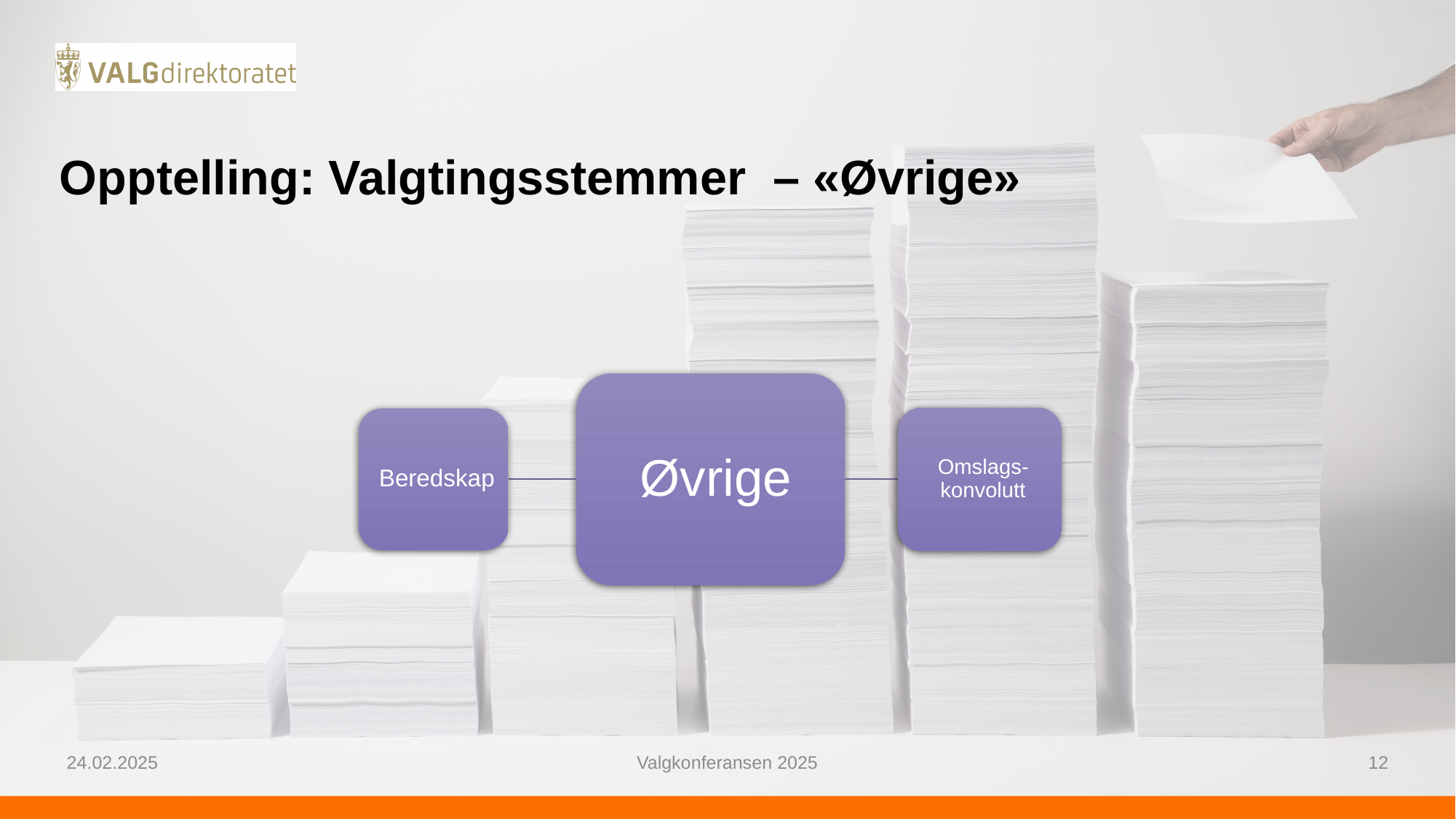

# Opptelling: Valgtingsstemmer  – «Øvrige»
Øvrige
Beredskap
Omslags-konvolutt
24.02.2025
Valgkonferansen 2025
12